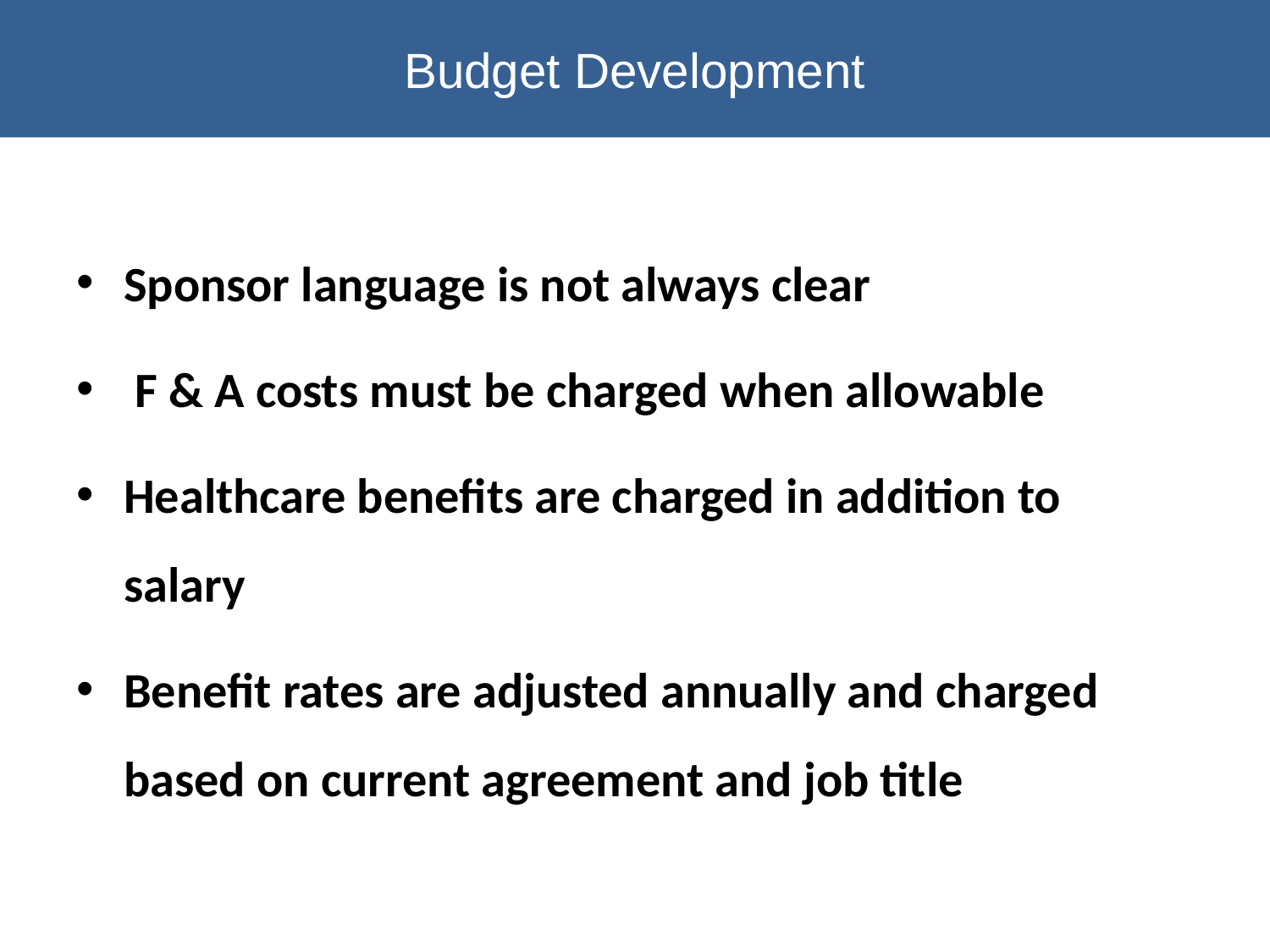

# Budget Development

Sponsor language is not always clear
 F & A costs must be charged when allowable
Healthcare benefits are charged in addition to salary
Benefit rates are adjusted annually and charged based on current agreement and job title